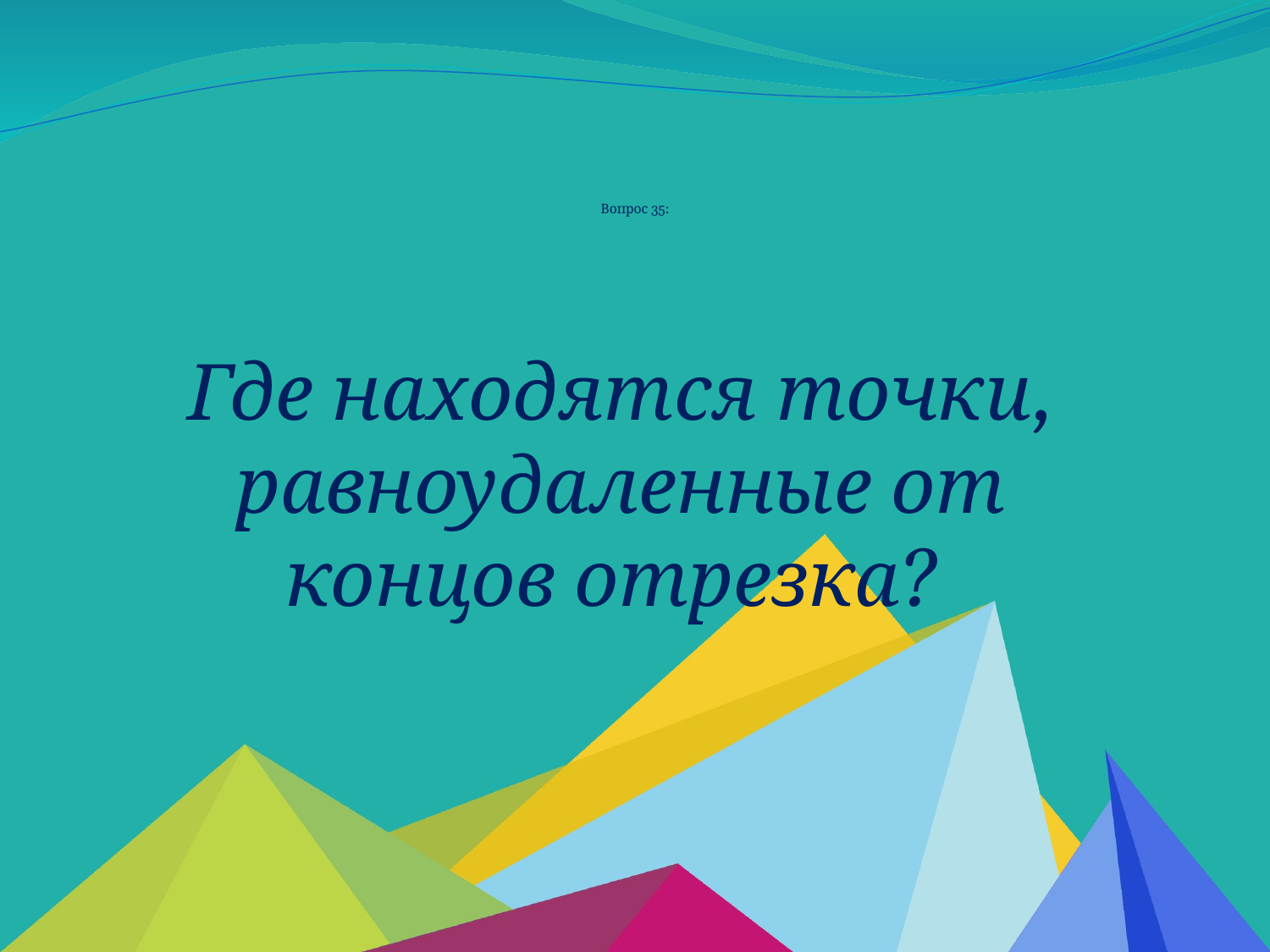

# Вопрос 35:
Где находятся точки, равноудаленные от концов отрезка?